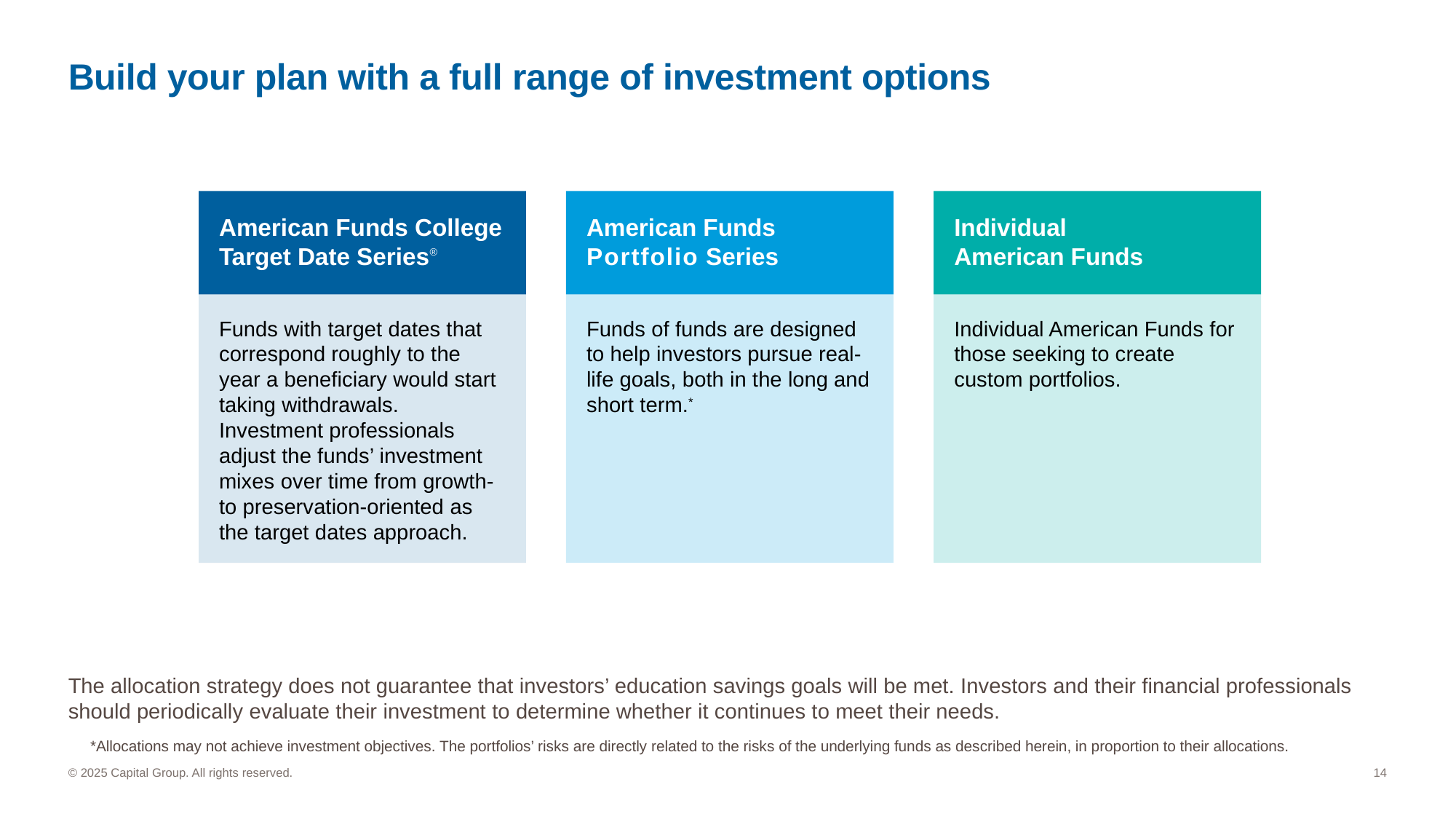

# Build your plan with a full range of investment options
American Funds
Portfolio Series
American Funds College Target Date Series®
Individual
American Funds
Funds with target dates that correspond roughly to the year a beneficiary would start taking withdrawals. Investment professionals adjust the funds’ investment mixes over time from growth- to preservation-oriented as the target dates approach.
Individual American Funds for those seeking to create custom portfolios.
Funds of funds are designed to help investors pursue real-life goals, both in the long and short term.*
The allocation strategy does not guarantee that investors’ education savings goals will be met. Investors and their financial professionals should periodically evaluate their investment to determine whether it continues to meet their needs.

*Allocations may not achieve investment objectives. The portfolios’ risks are directly related to the risks of the underlying funds as described herein, in proportion to their allocations.
14